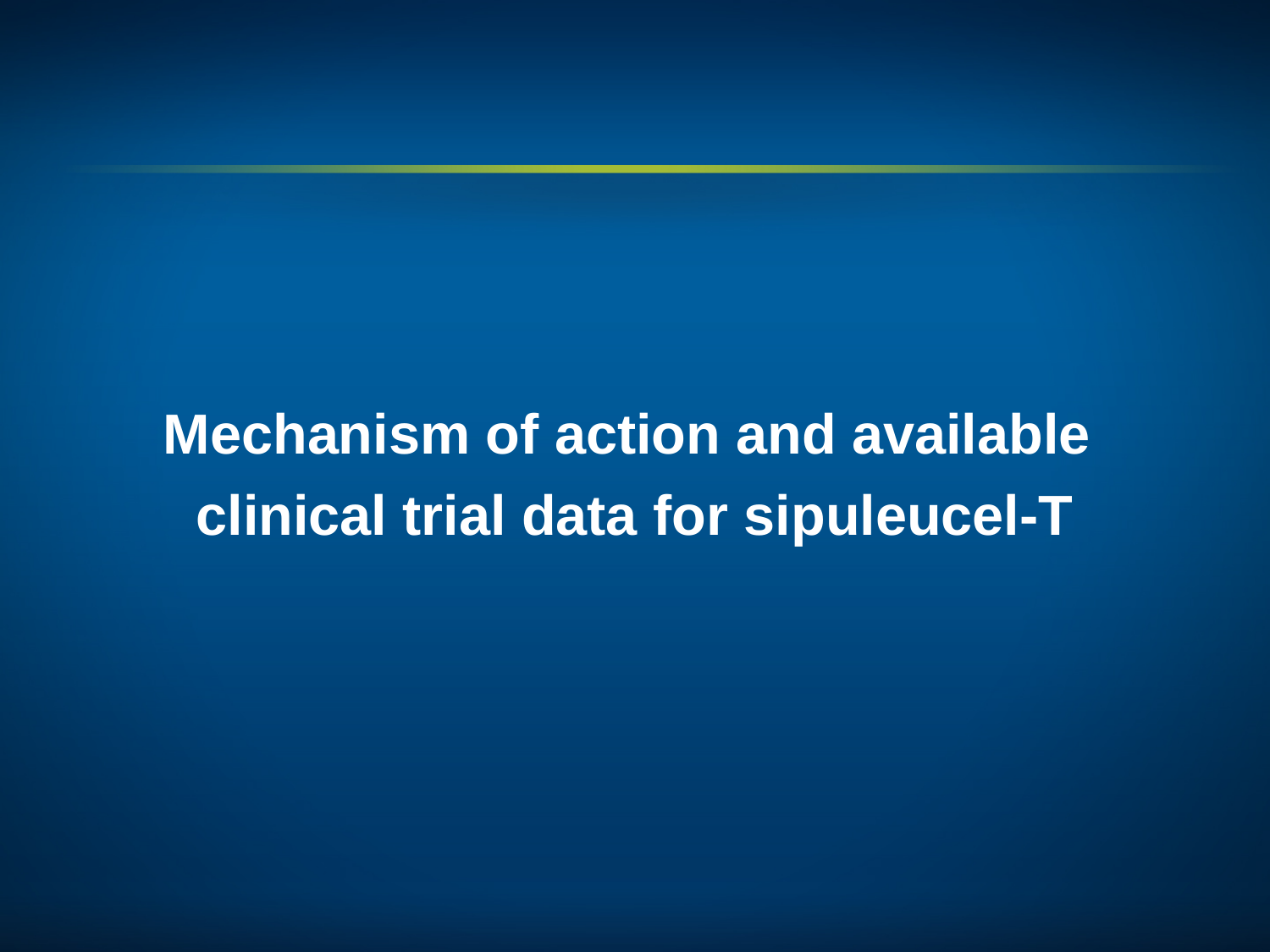

# Mechanism of action and available clinical trial data for sipuleucel-T